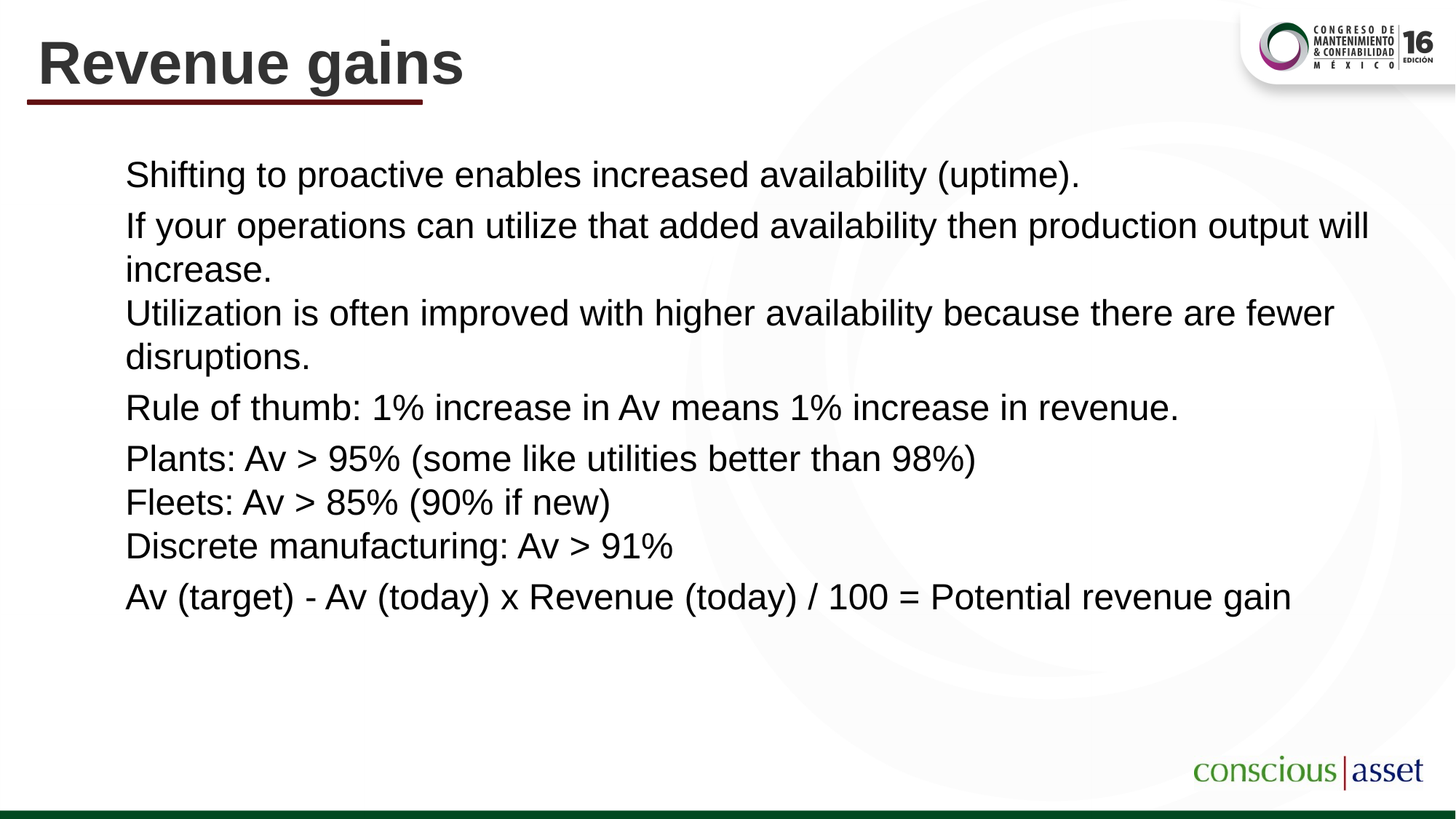

# Revenue gains
Shifting to proactive enables increased availability (uptime).

If your operations can utilize that added availability then production output will increase.
Utilization is often improved with higher availability because there are fewer disruptions.

Rule of thumb: 1% increase in Av means 1% increase in revenue.

Plants: Av > 95% (some like utilities better than 98%)
Fleets: Av > 85% (90% if new)
Discrete manufacturing: Av > 91%

Av (target) - Av (today) x Revenue (today) / 100 = Potential revenue gain